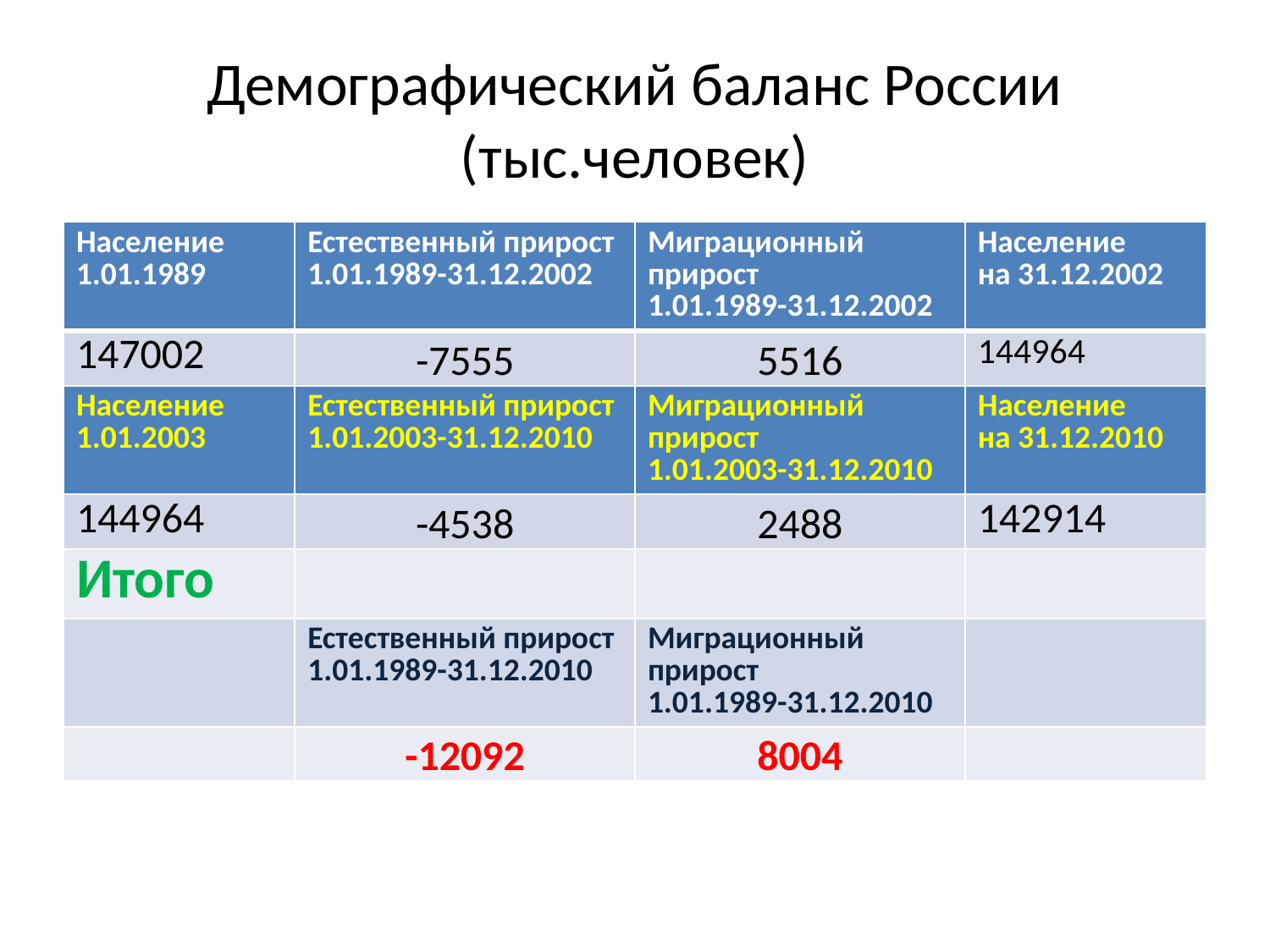

# Демографический баланс России (тыс.человек)
| Население 1.01.1989 | Естественный прирост 1.01.1989-31.12.2002 | Миграционный прирост 1.01.1989-31.12.2002 | Население на 31.12.2002 |
| --- | --- | --- | --- |
| 147002 | -7555 | 5516 | 144964 |
| Население 1.01.2003 | Естественный прирост 1.01.2003-31.12.2010 | Миграционный прирост 1.01.2003-31.12.2010 | Население на 31.12.2010 |
| 144964 | -4538 | 2488 | 142914 |
| Итого |  |  |  |
|  | Естественный прирост 1.01.1989-31.12.2010 | Миграционный прирост 1.01.1989-31.12.2010 |  |
|  | -12092 | 8004 |  |